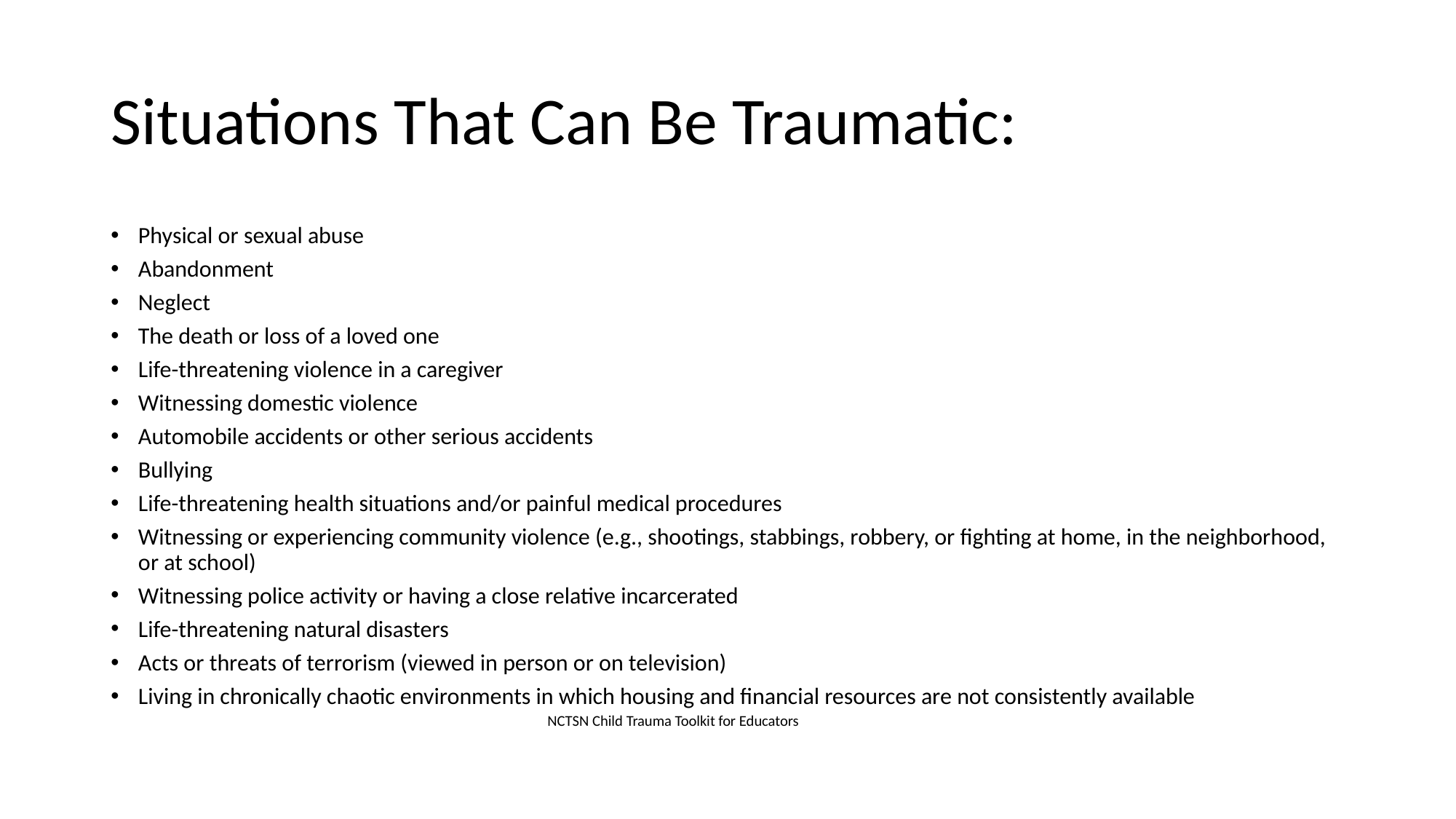

# Situations That Can Be Traumatic:
Physical or sexual abuse
Abandonment
Neglect
The death or loss of a loved one
Life-threatening violence in a caregiver
Witnessing domestic violence
Automobile accidents or other serious accidents
Bullying
Life-threatening health situations and/or painful medical procedures
Witnessing or experiencing community violence (e.g., shootings, stabbings, robbery, or fighting at home, in the neighborhood, or at school)
Witnessing police activity or having a close relative incarcerated
Life-threatening natural disasters
Acts or threats of terrorism (viewed in person or on television)
Living in chronically chaotic environments in which housing and financial resources are not consistently available
				NCTSN Child Trauma Toolkit for Educators